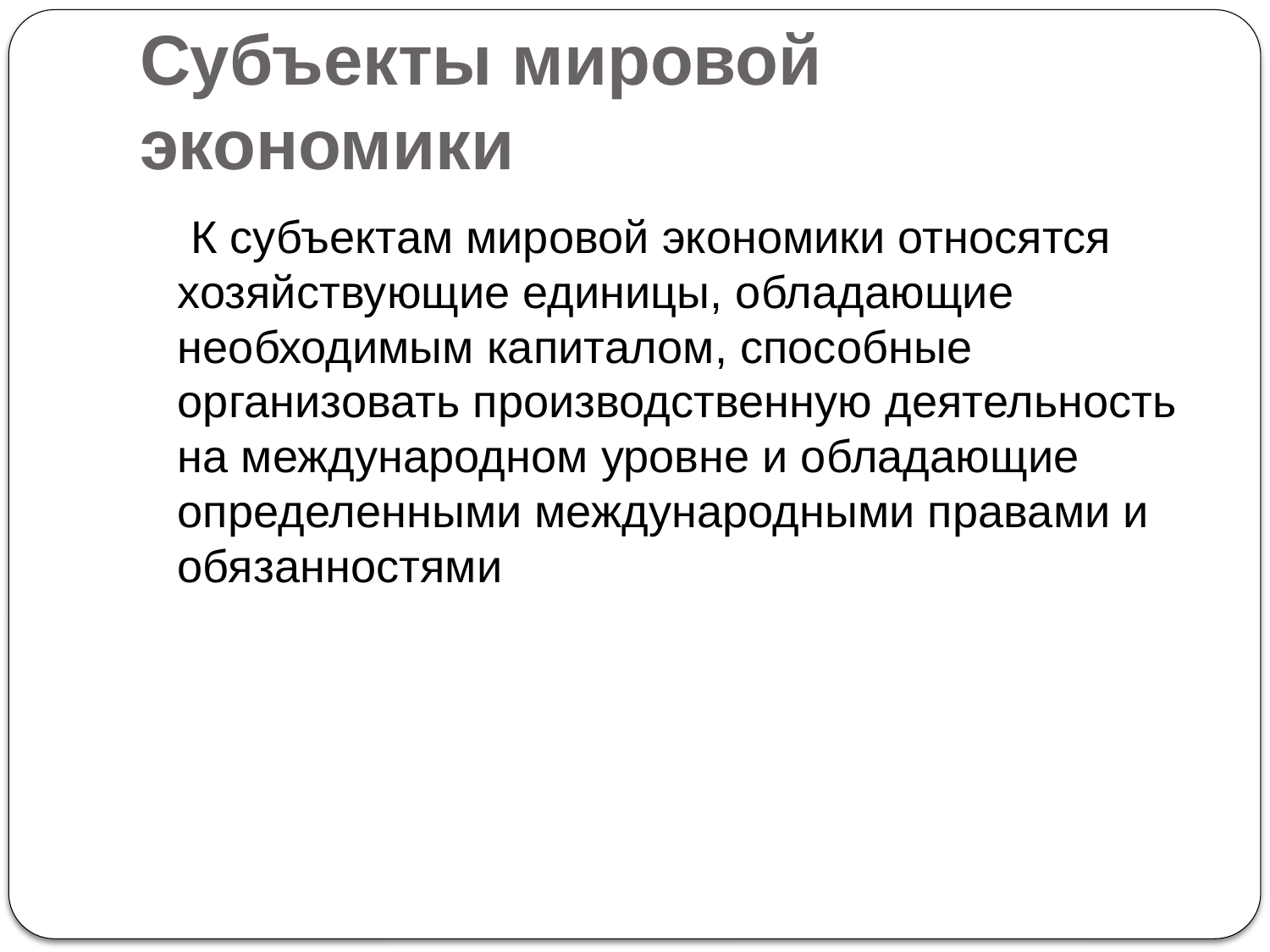

# Субъекты мировой экономики
    К субъектам мировой экономики относятся хозяйствующие единицы, обладающие необходимым капиталом, способные организовать производственную деятельность на международном уровне и обладающие определенными международными правами и обязанностями